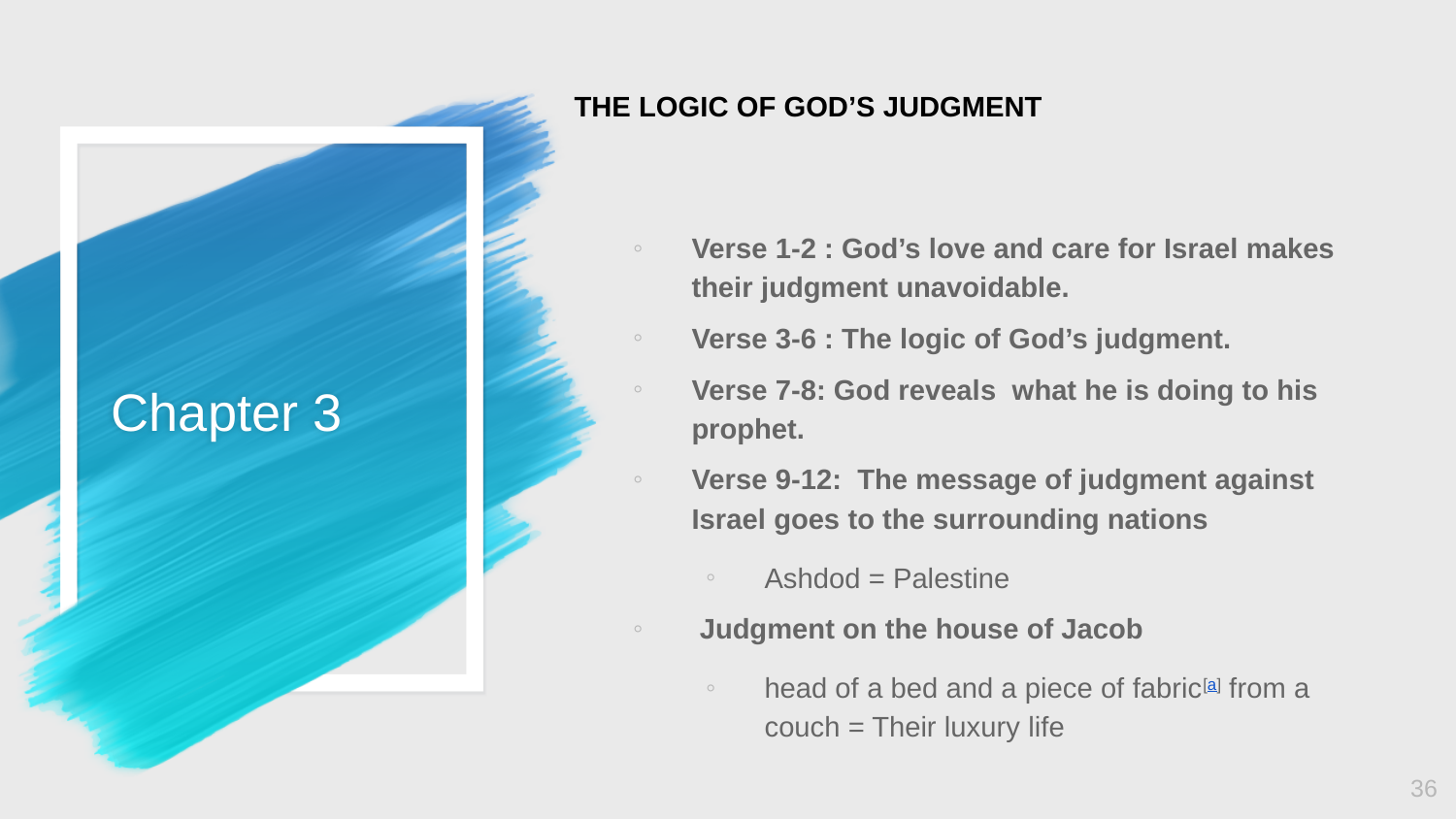

THE LOGIC OF GOD’S JUDGMENT
# Chapter 3
Verse 1-2 : God’s love and care for Israel makes their judgment unavoidable.
Verse 3-6 : The logic of God’s judgment.
Verse 7-8: God reveals  what he is doing to his prophet.
Verse 9-12:  The message of judgment against Israel goes to the surrounding nations
Ashdod = Palestine
 Judgment on the house of Jacob
head of a bed and a piece of fabric[a] from a couch = Their luxury life

36